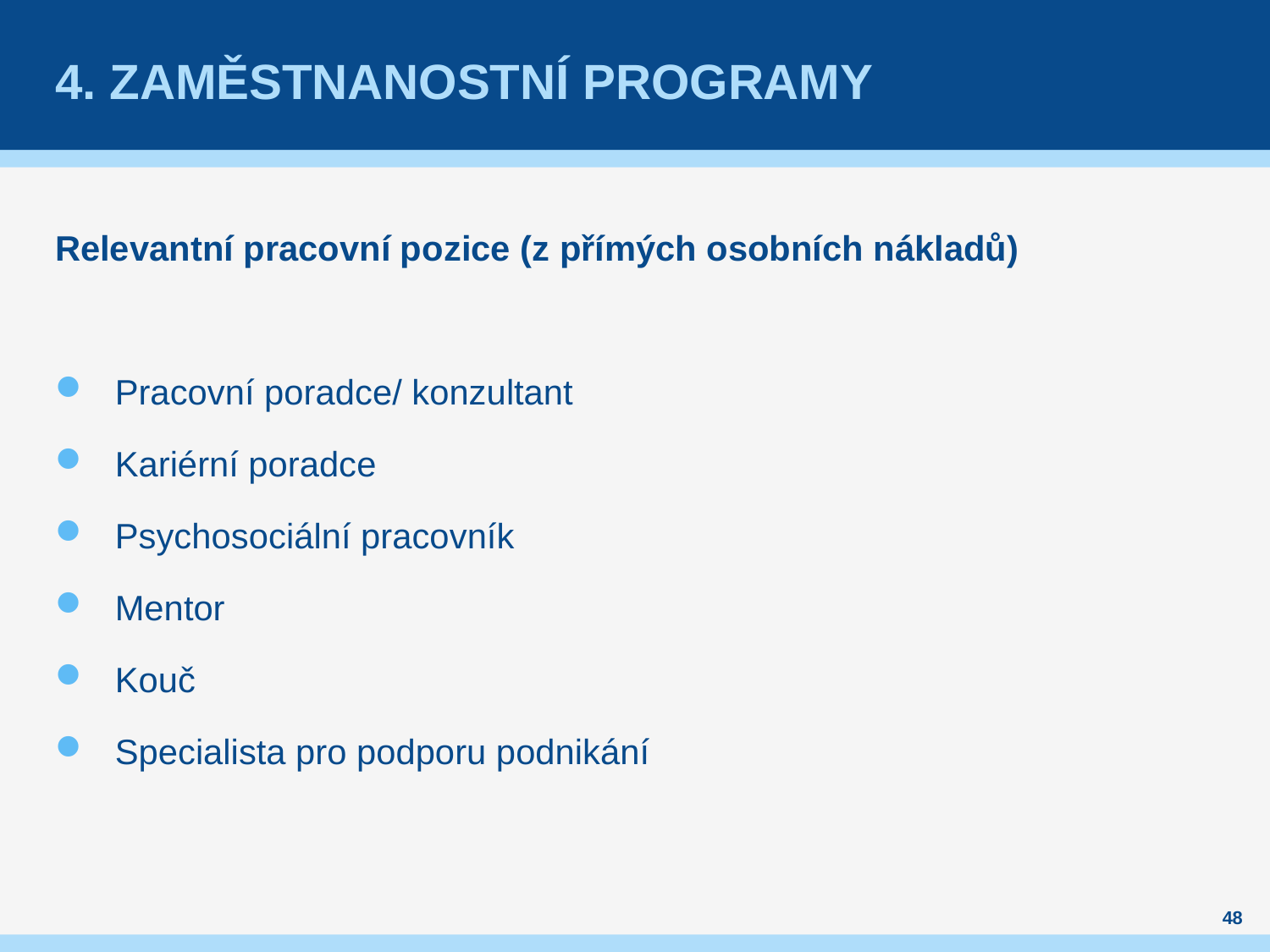

# 4. zaměstnanostní programy

Relevantní pracovní pozice (z přímých osobních nákladů)

Pracovní poradce/ konzultant
Kariérní poradce
Psychosociální pracovník
Mentor
Kouč
Specialista pro podporu podnikání
48